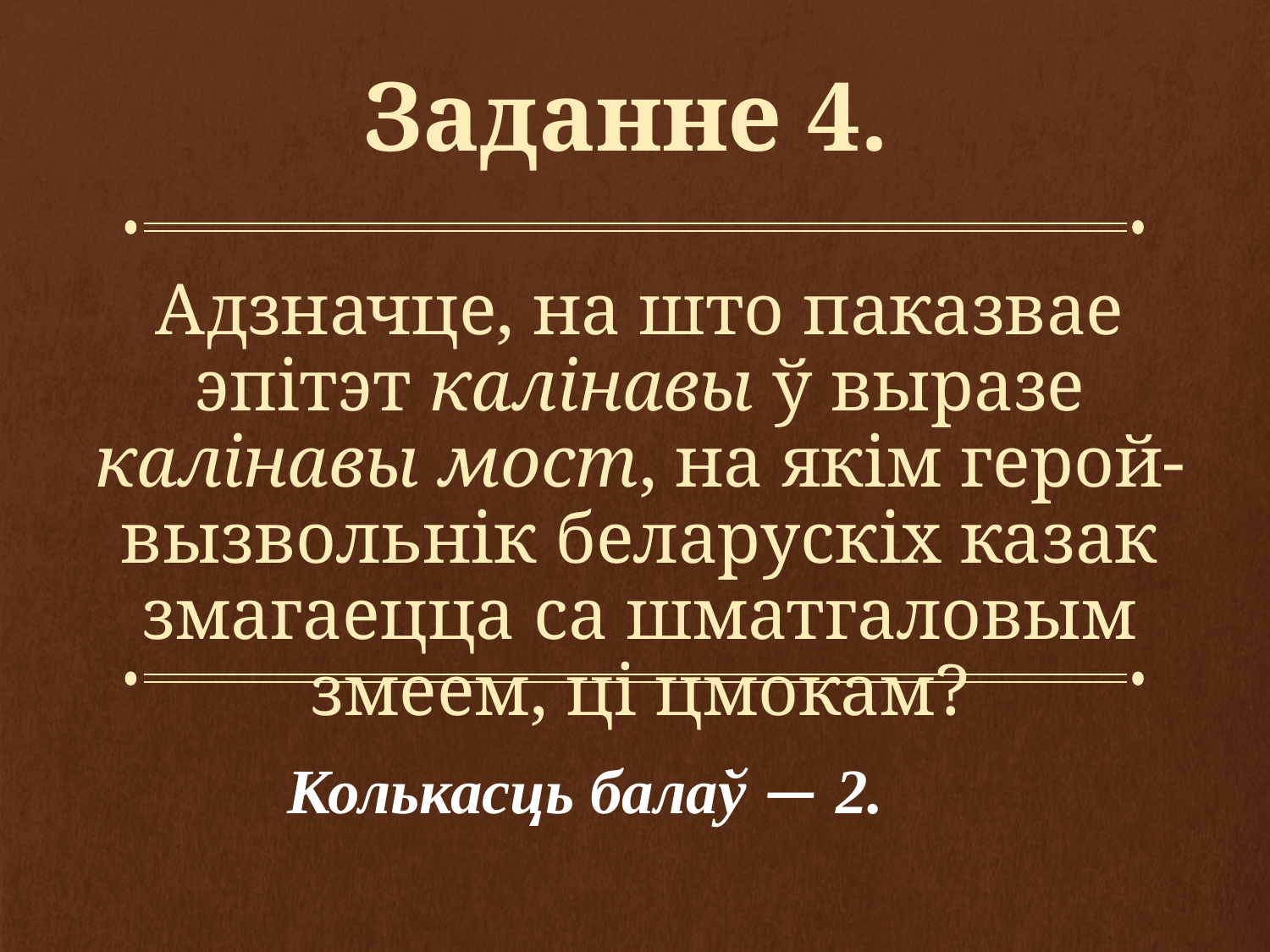

# Заданне 4.
Адзначце, на што паказвае эпітэт калінавы ў выразе калінавы мост, на якім герой-вызвольнік беларускіх казак змагаецца са шматгаловым змеем, ці цмокам?
Колькасць балаў — 2.